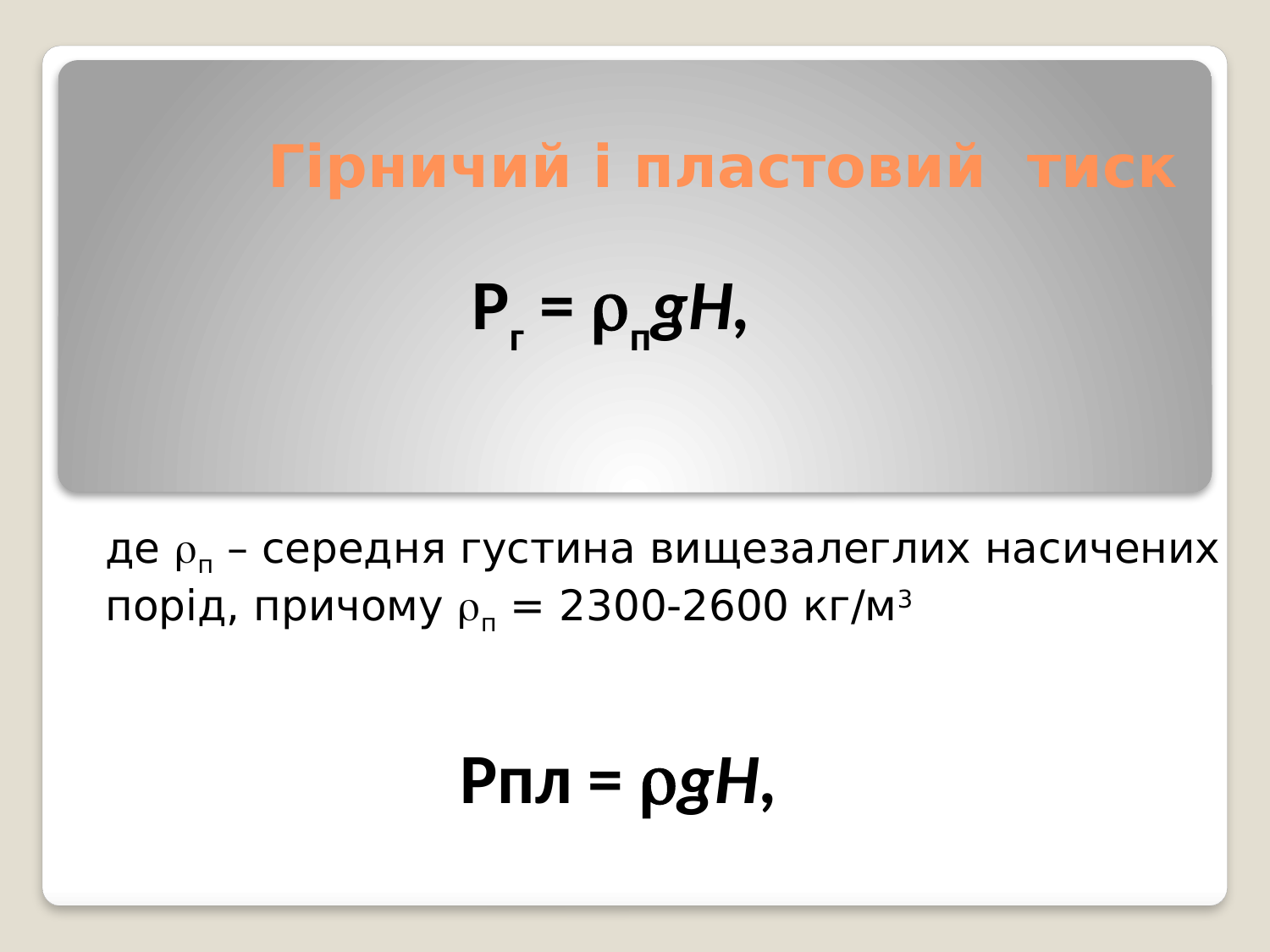

# Гірничий і пластовий  тиск
Pг = ρпgH,

де ρп – середня густина вищезалеглих насичених порід, причому ρп = 2300-2600 кг/м3
Pпл = ρgH,